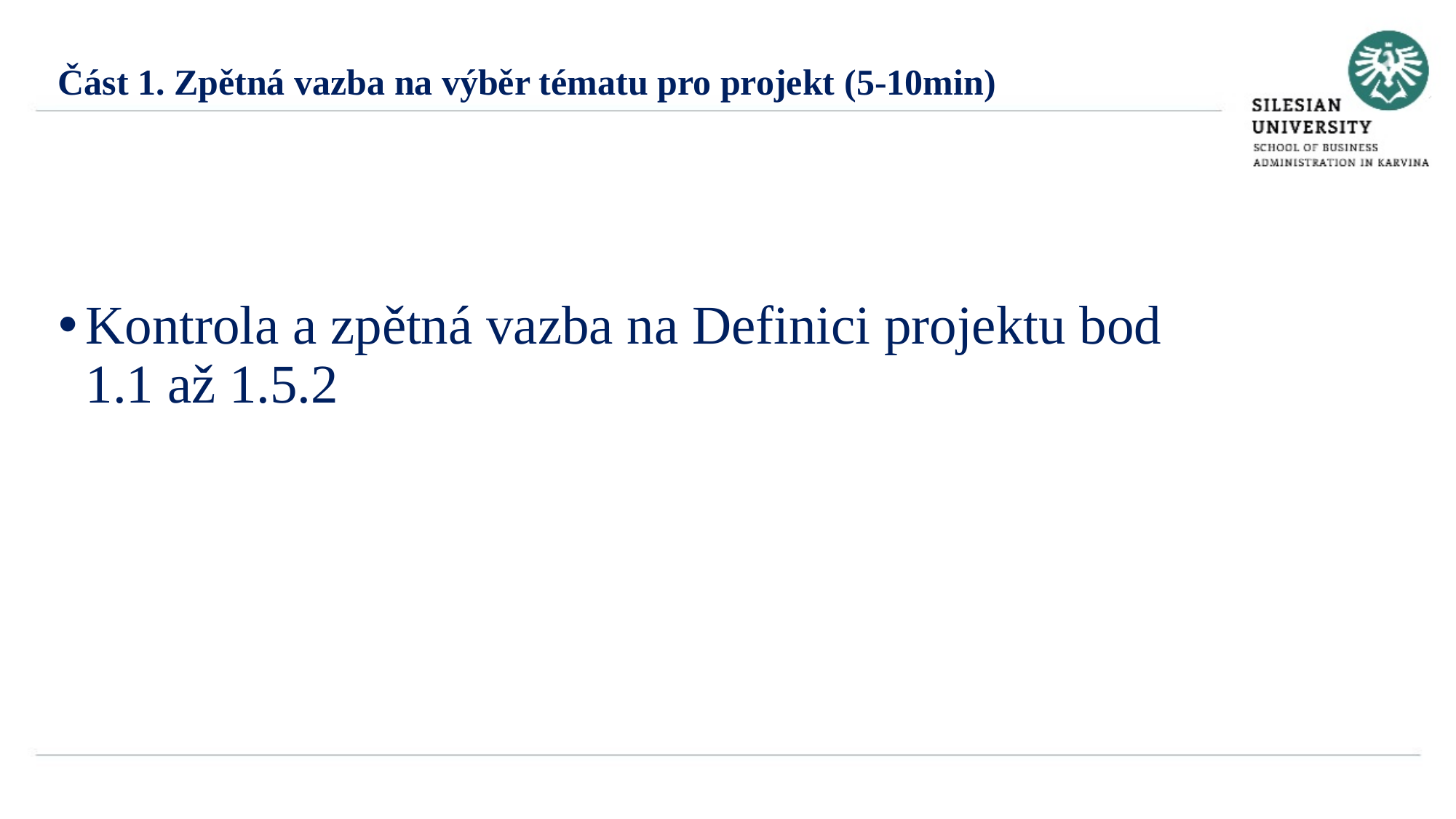

Část 1. Zpětná vazba na výběr tématu pro projekt (5-10min)

Kontrola a zpětná vazba na Definici projektu bod 1.1 až 1.5.2